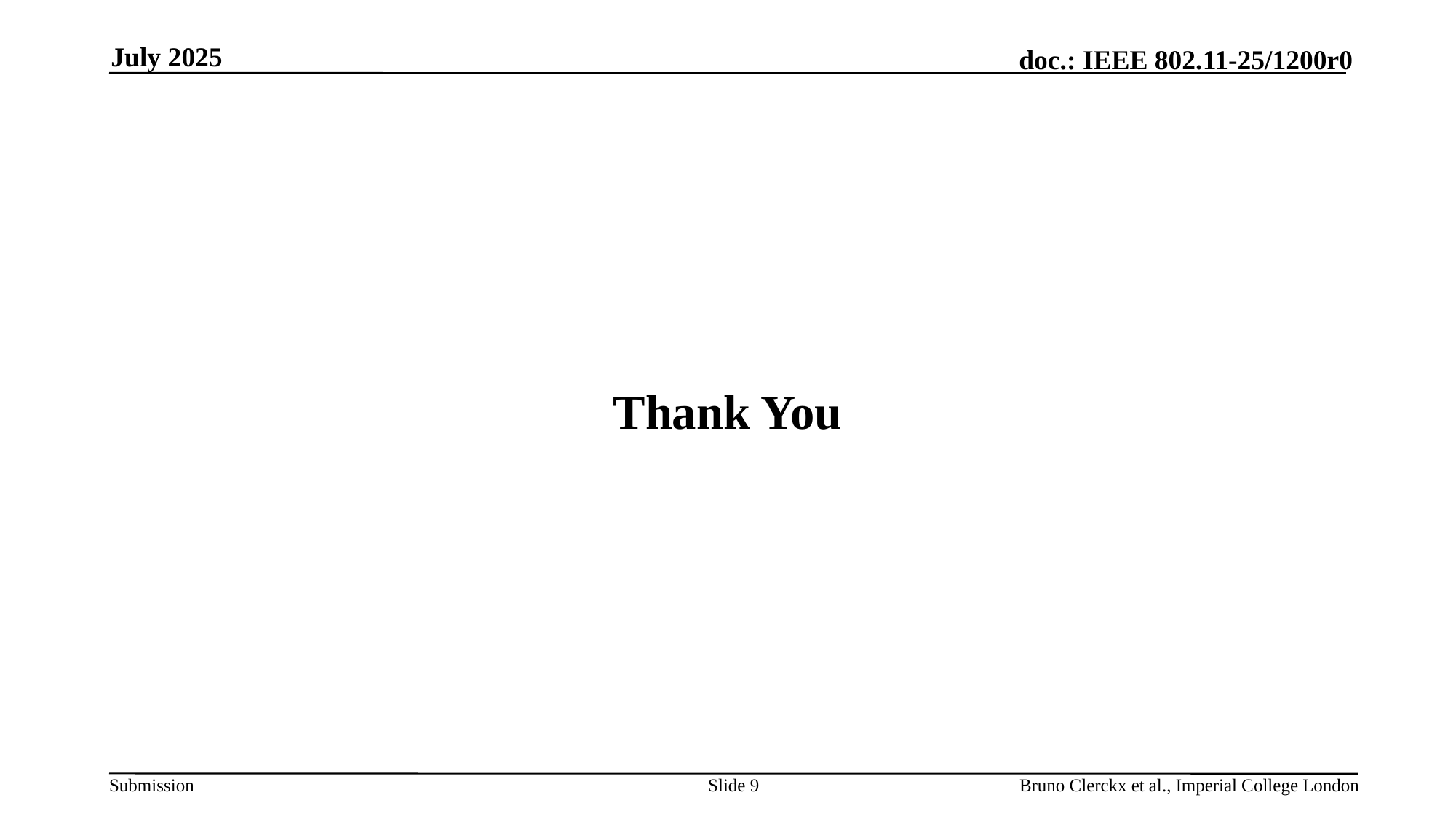

July 2025
# Thank You
Slide 9
Bruno Clerckx et al., Imperial College London